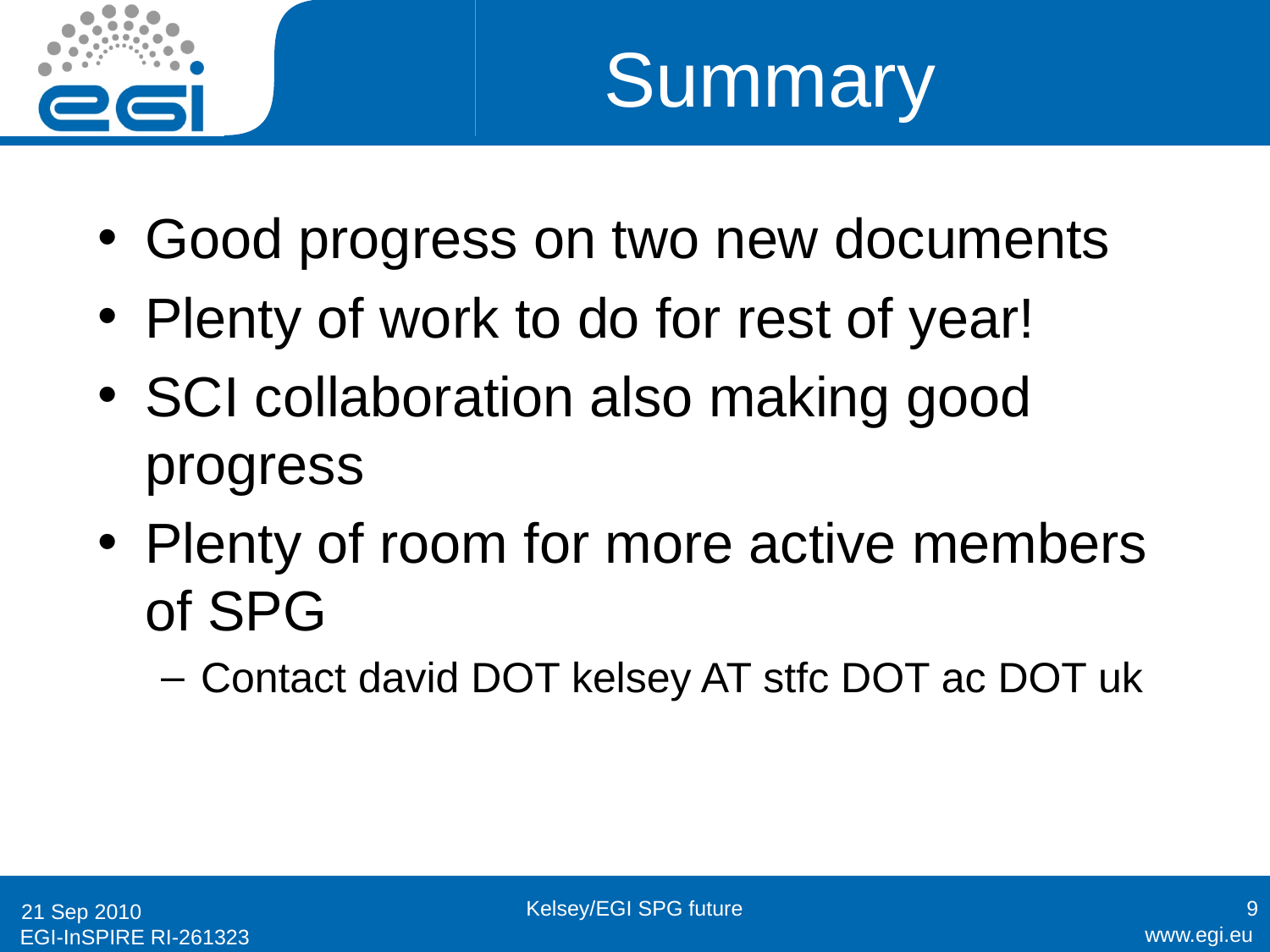

# Summary
Good progress on two new documents
Plenty of work to do for rest of year!
SCI collaboration also making good progress
Plenty of room for more active members of SPG
Contact david DOT kelsey AT stfc DOT ac DOT uk
Kelsey/EGI SPG future
9
21 Sep 2010